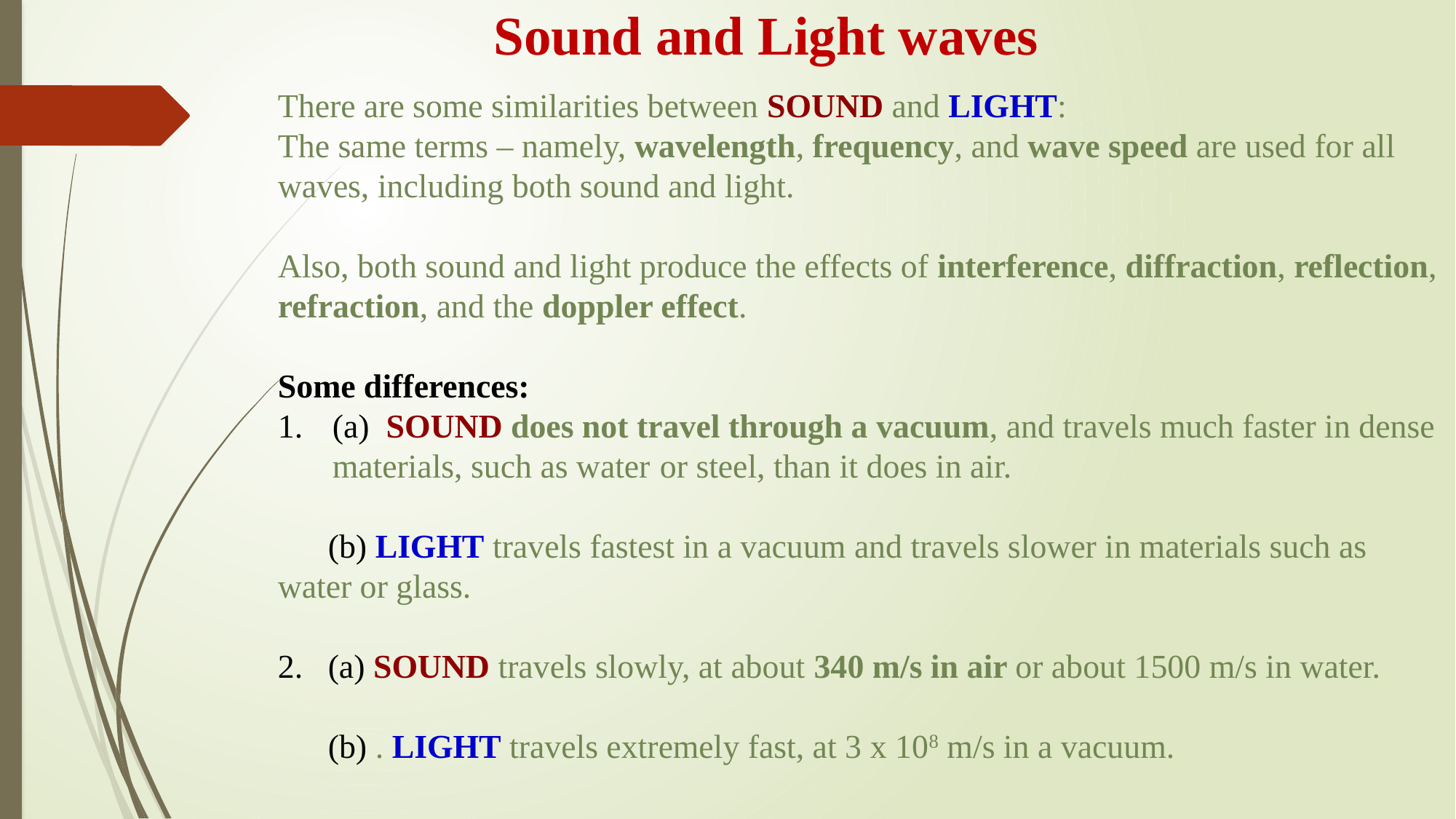

Sound and Light waves
There are some similarities between SOUND and LIGHT:
The same terms – namely, wavelength, frequency, and wave speed are used for all waves, including both sound and light.

Also, both sound and light produce the effects of interference, diffraction, reflection, refraction, and the doppler effect.

Some differences:
(a)  SOUND does not travel through a vacuum, and travels much faster in dense materials, such as water 	or steel, than it does in air.

      (b) LIGHT travels fastest in a vacuum and travels slower in materials such as water or glass.

2.   (a) SOUND travels slowly, at about 340 m/s in air or about 1500 m/s in water.

      (b) . LIGHT travels extremely fast, at 3 x 108 m/s in a vacuum.